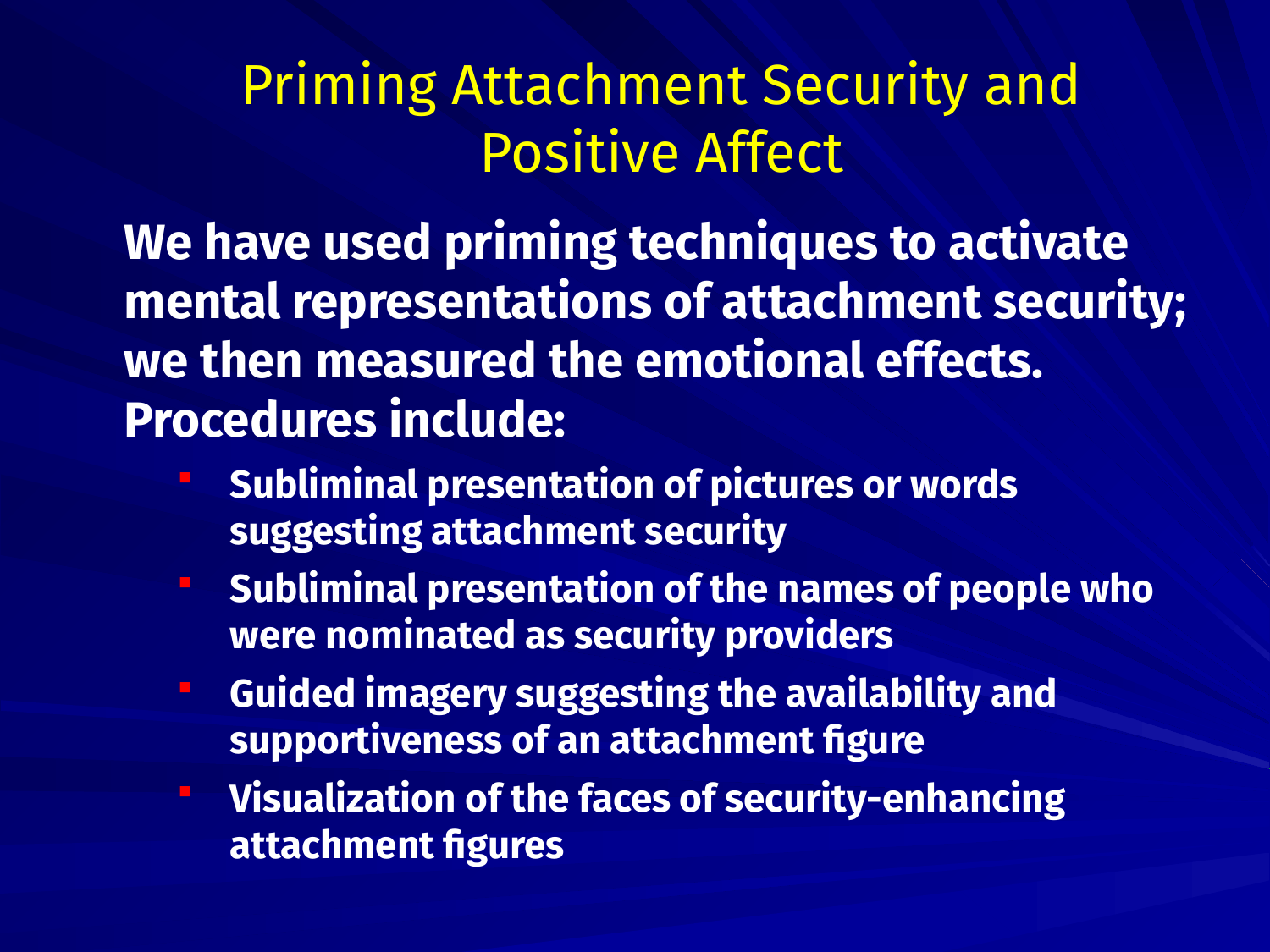

# Priming Attachment Security and Positive Affect
	We have used priming techniques to activate mental representations of attachment security; we then measured the emotional effects. Procedures include:
Subliminal presentation of pictures or words suggesting attachment security
Subliminal presentation of the names of people who were nominated as security providers
Guided imagery suggesting the availability and supportiveness of an attachment figure
Visualization of the faces of security-enhancing attachment figures